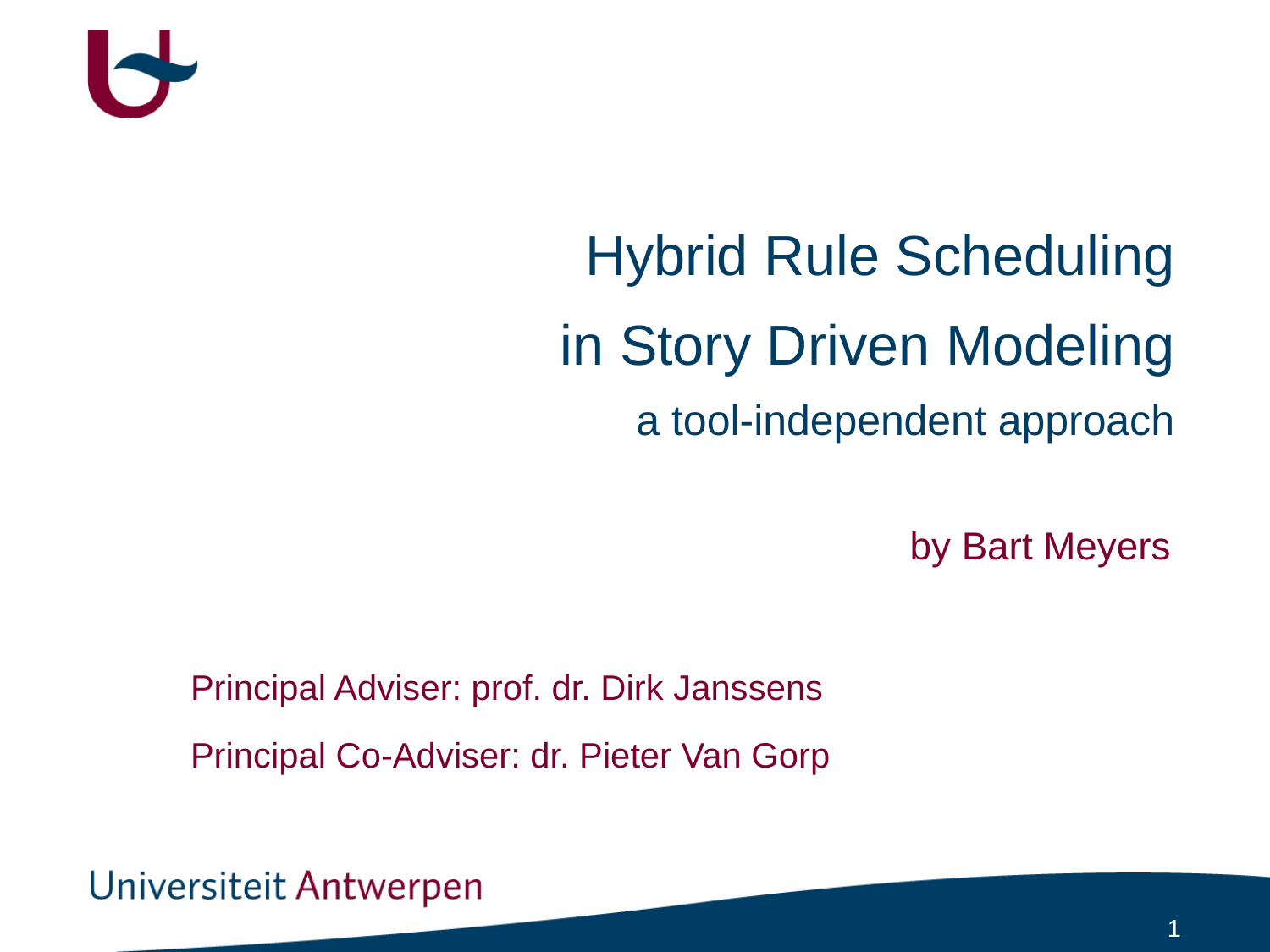

# Hybrid Rule Scheduling in Story Driven Modeling a tool-independent approach
by Bart Meyers

Principal Adviser: prof. dr. Dirk Janssens
Principal Co-Adviser: dr. Pieter Van Gorp